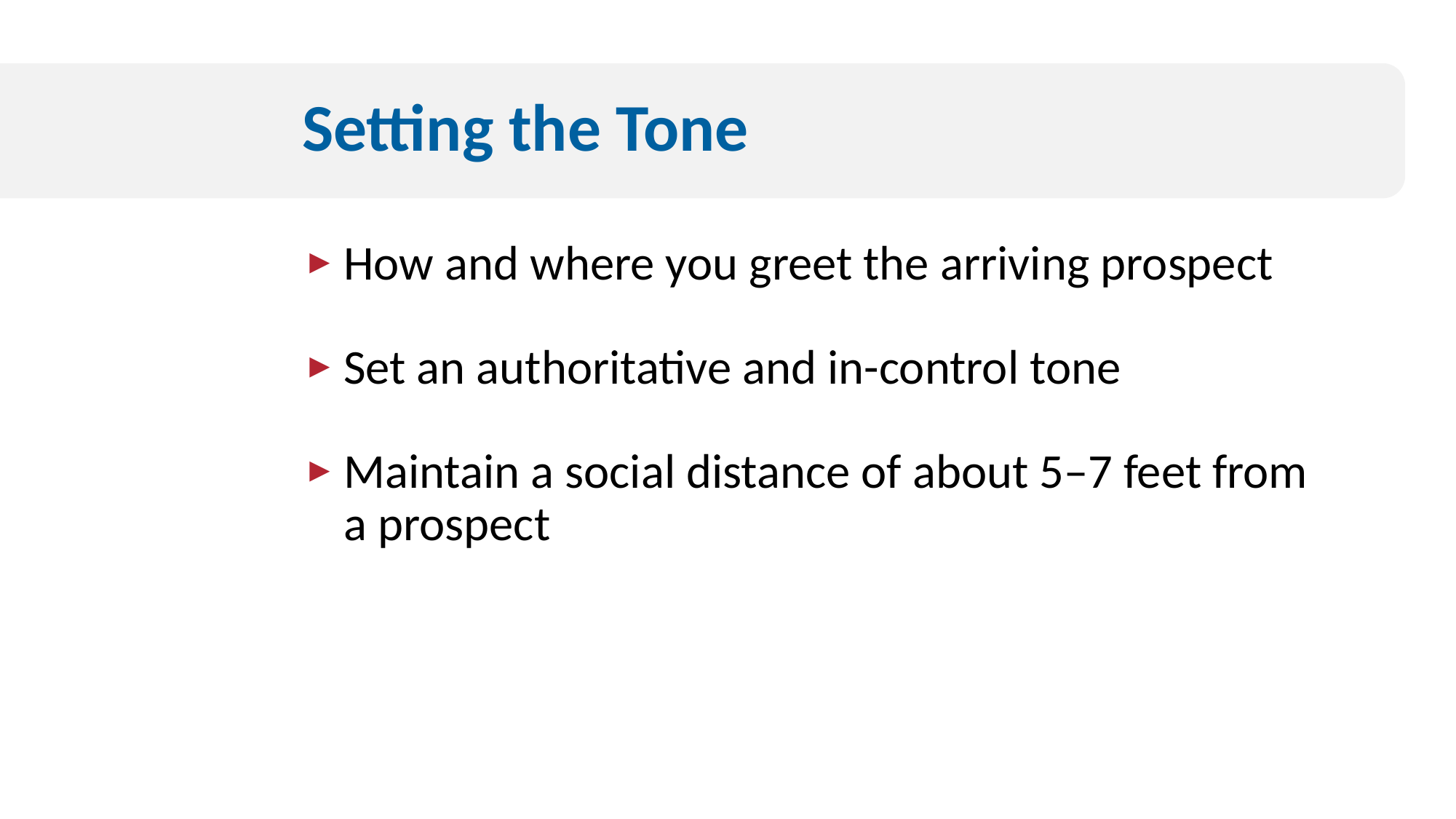

# Setting the Tone
How and where you greet the arriving prospect
Set an authoritative and in-control tone
Maintain a social distance of about 5–7 feet from a prospect